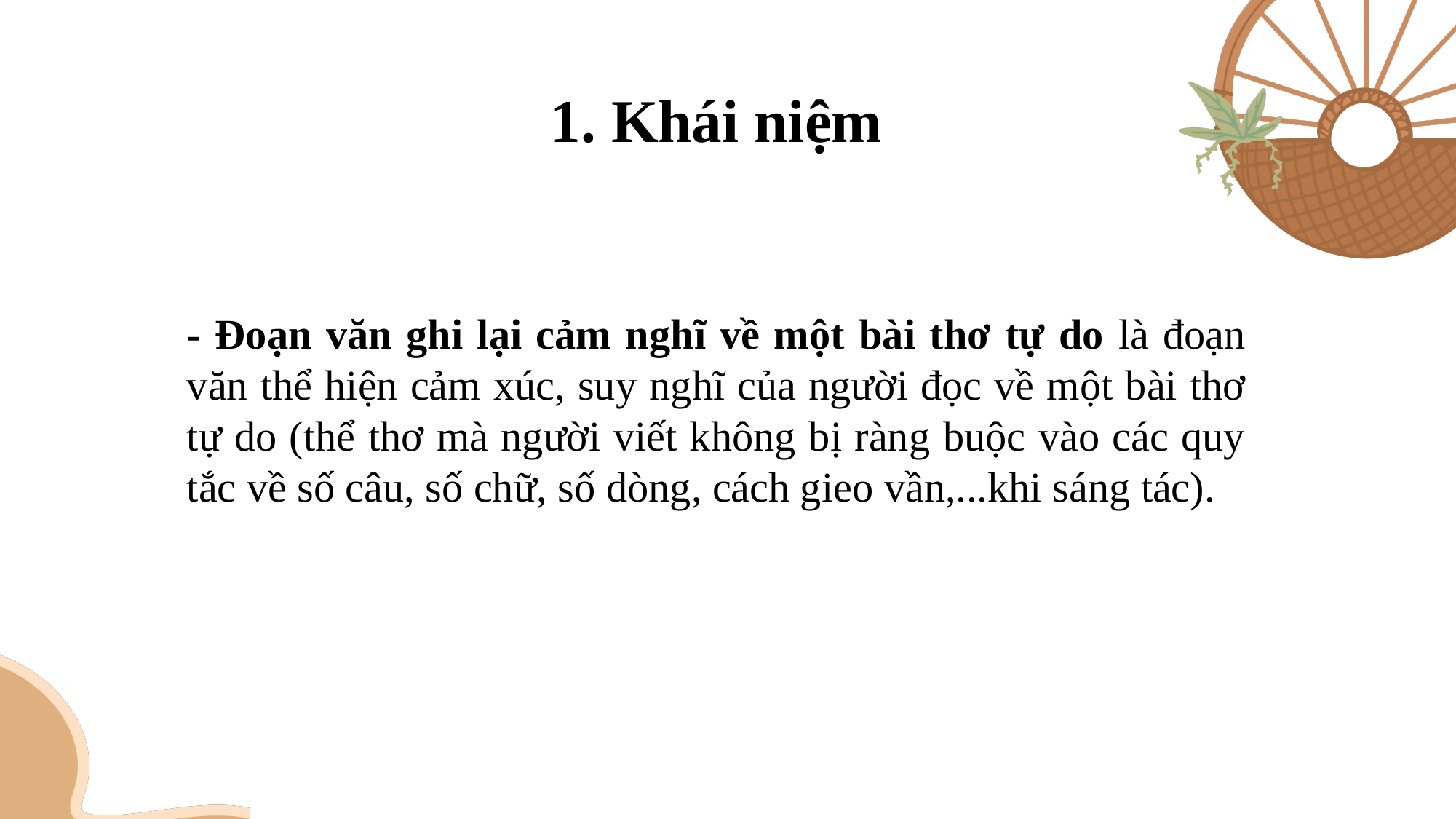

# 1. Khái niệm
- Đoạn văn ghi lại cảm nghĩ về một bài thơ tự do là đoạn văn thể hiện cảm xúc, suy nghĩ của người đọc về một bài thơ tự do (thể thơ mà người viết không bị ràng buộc vào các quy tắc về số câu, số chữ, số dòng, cách gieo vần,...khi sáng tác).